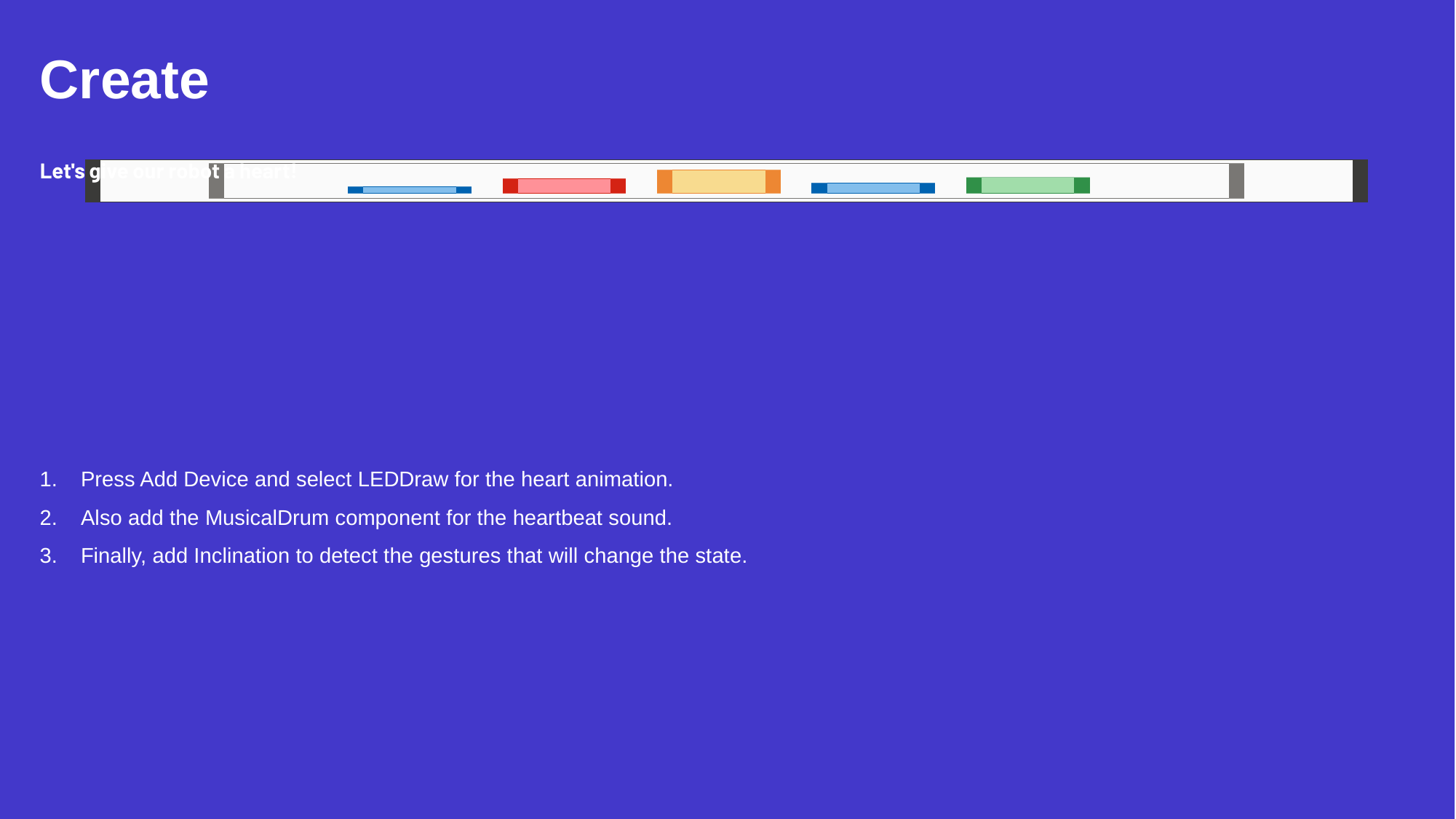

# Create
Let's give our robot a heart!
Press Add Device and select LEDDraw for the heart animation.
Also add the MusicalDrum component for the heartbeat sound.
Finally, add Inclination to detect the gestures that will change the state.